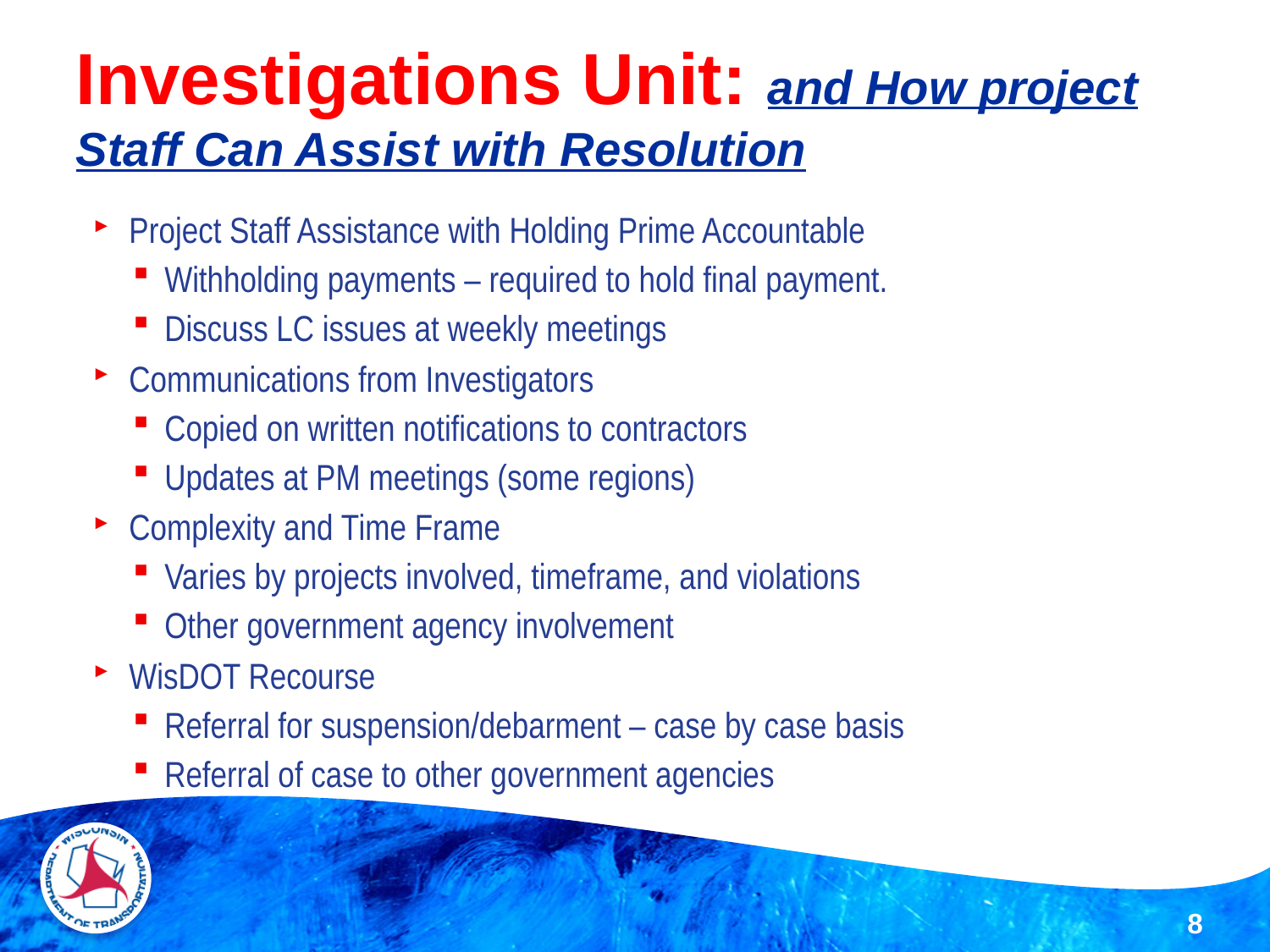

# Investigations Unit: and How project Staff Can Assist with Resolution
Project Staff Assistance with Holding Prime Accountable
Withholding payments – required to hold final payment.
Discuss LC issues at weekly meetings
Communications from Investigators
Copied on written notifications to contractors
Updates at PM meetings (some regions)
Complexity and Time Frame
Varies by projects involved, timeframe, and violations
Other government agency involvement
WisDOT Recourse
Referral for suspension/debarment – case by case basis
Referral of case to other government agencies

8